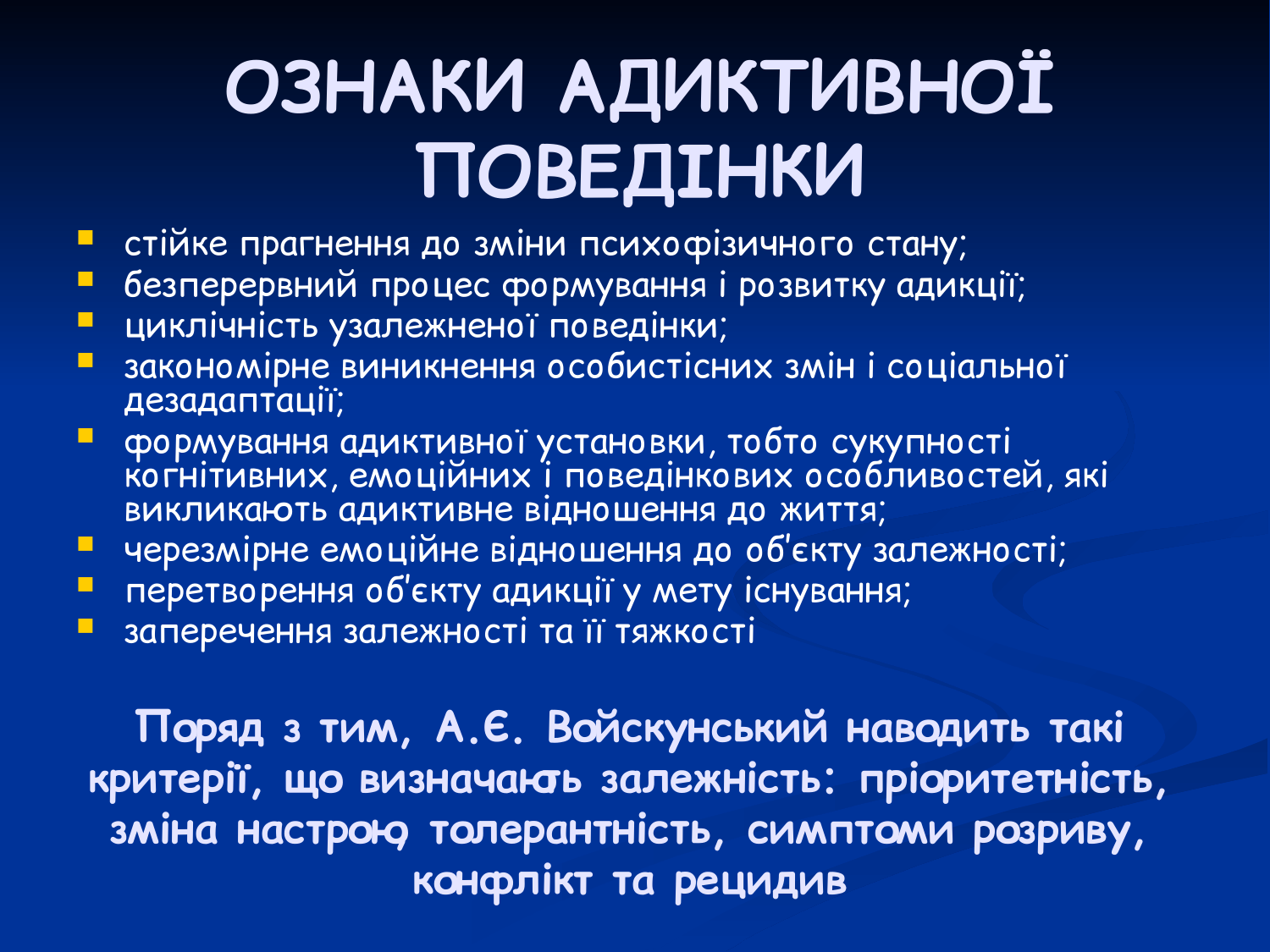

# ОЗНАКИ АДИКТИВНОЇ ПОВЕДІНКИ
стійке прагнення до зміни психофізичного стану;
безперервний процес формування і розвитку адикції;
циклічність узалежненої поведінки;
закономірне виникнення особистісних змін і соціальної дезадаптації;
формування адиктивної установки, тобто сукупності когнітивних, емоційних і поведінкових особливостей, які викликають адиктивне відношення до життя;
черезмірне емоційне відношення до об’єкту залежності;
перетворення об’єкту адикції у мету існування;
заперечення залежності та її тяжкості
Поряд з тим, А.Є. Войскунський наводить такі критерії, що визначають залежність: пріоритетність, зміна настрою, толерантність, симптоми розриву, конфлікт та рецидив